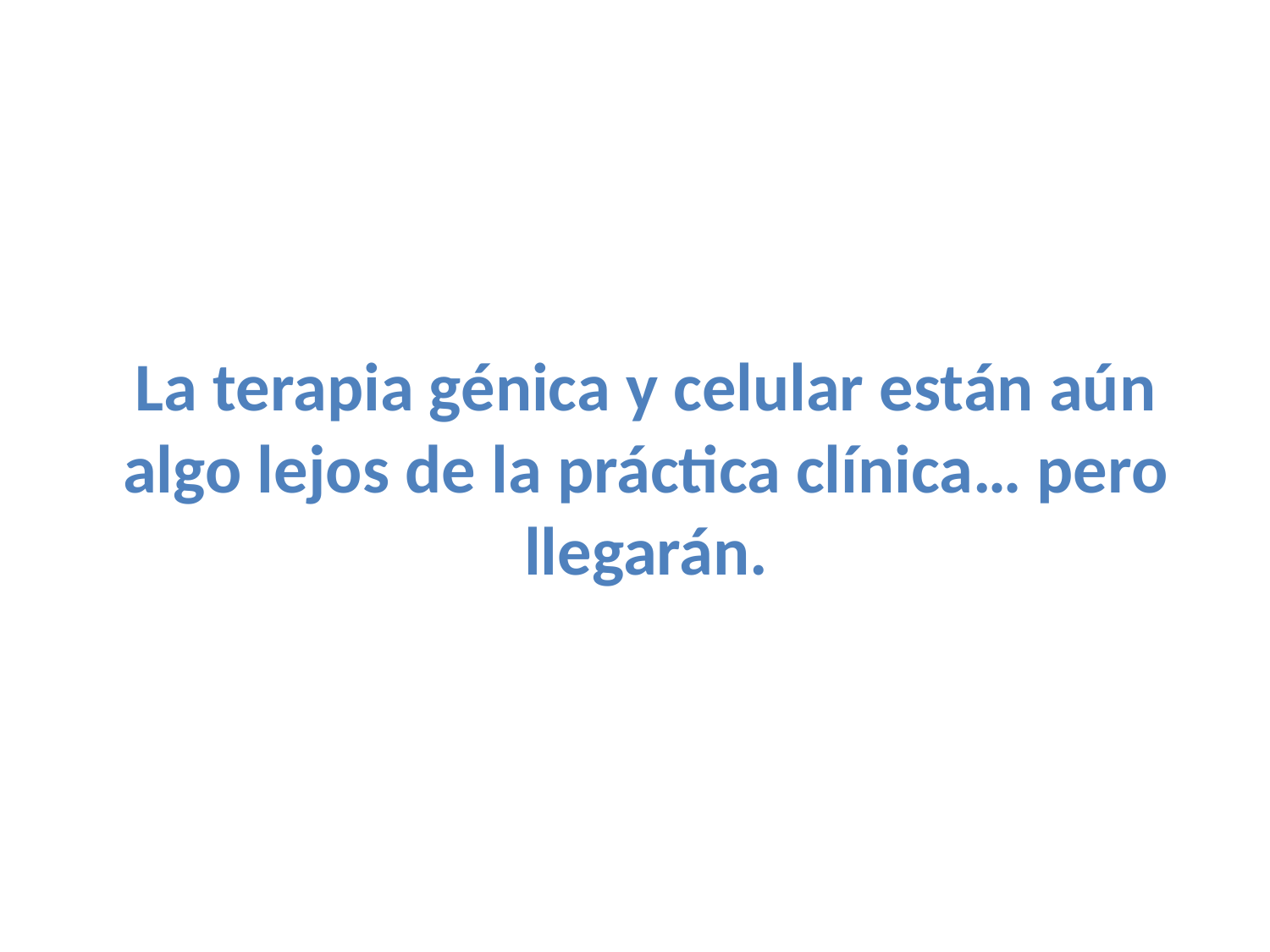

La terapia génica y celular están aún algo lejos de la práctica clínica… pero llegarán.